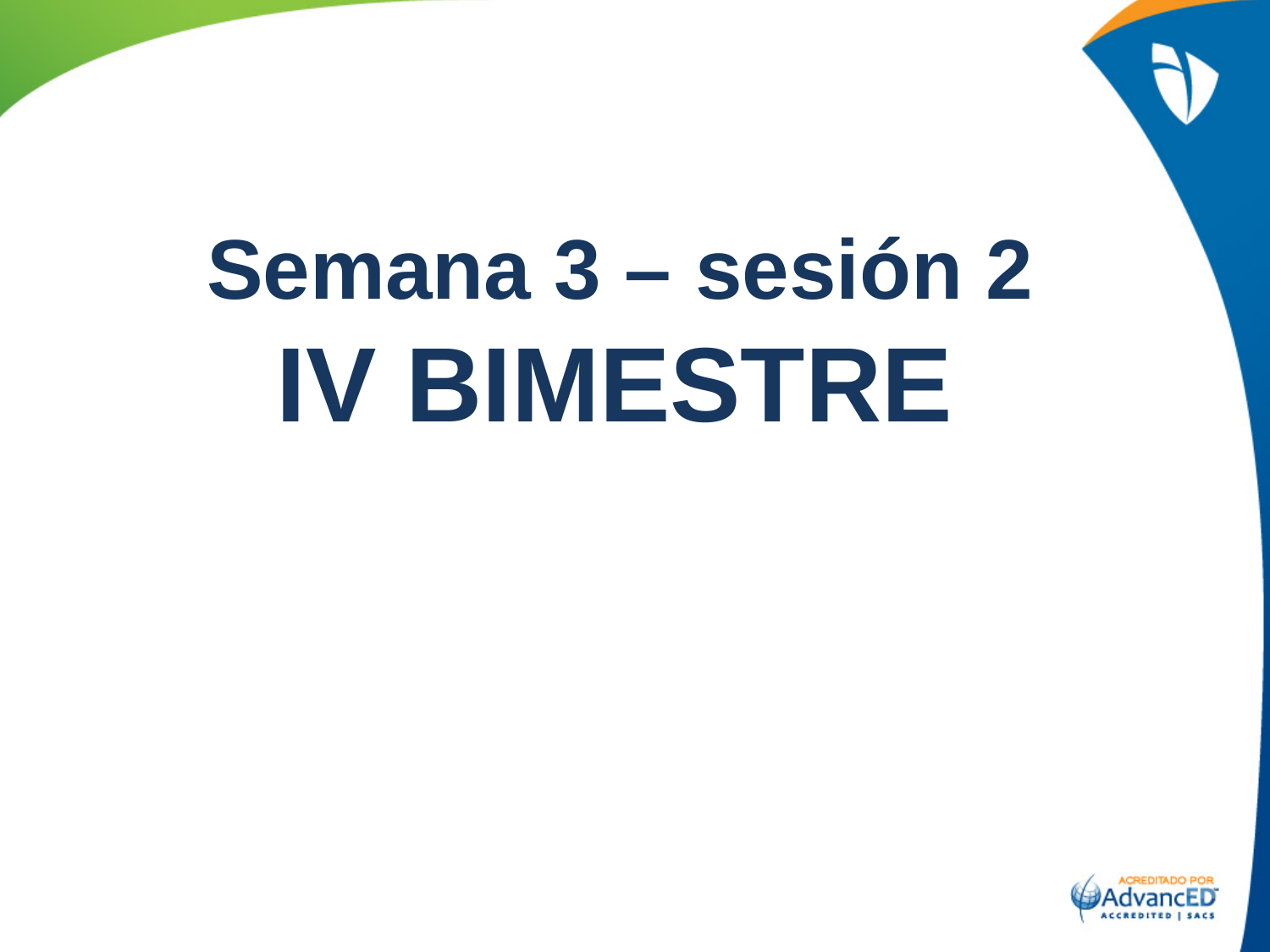

Semana 3 – sesión 2
   IV BIMESTRE